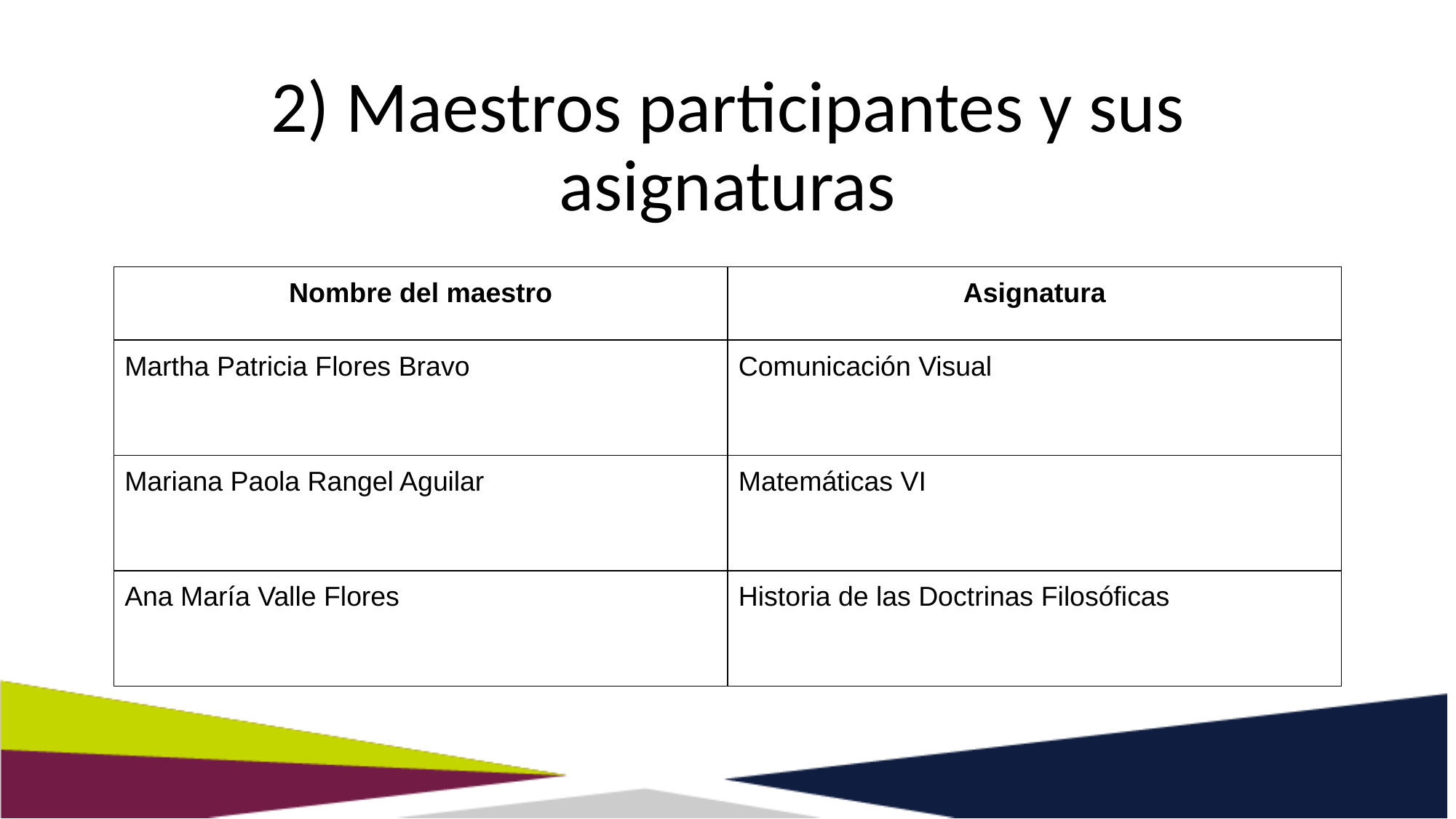

2) Maestros participantes y sus asignaturas
| Nombre del maestro | Asignatura |
| --- | --- |
| Martha Patricia Flores Bravo | Comunicación Visual |
| Mariana Paola Rangel Aguilar | Matemáticas VI |
| Ana María Valle Flores | Historia de las Doctrinas Filosóficas |